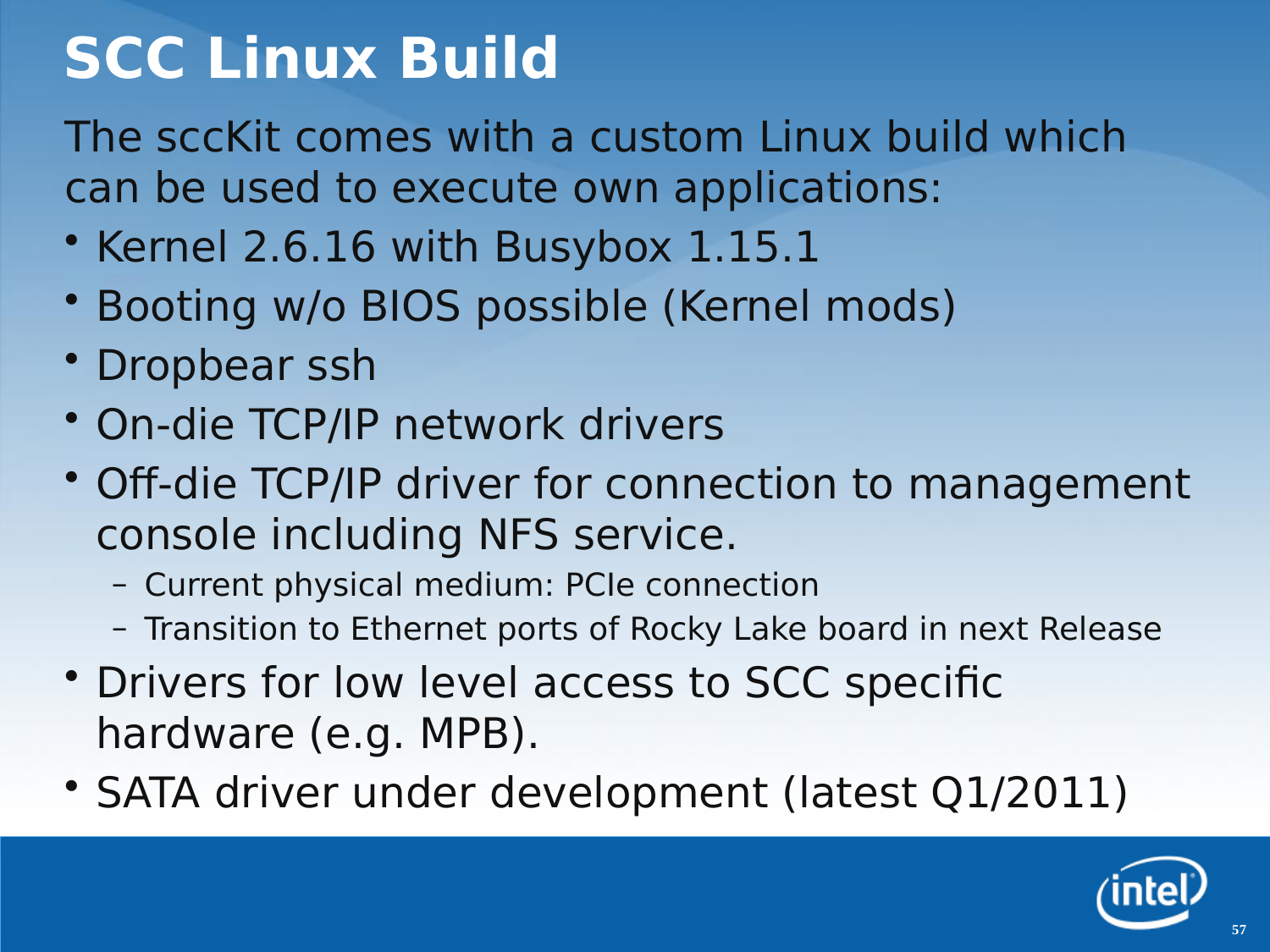

# SCC Linux Build
The sccKit comes with a custom Linux build which
can be used to execute own applications:
Kernel 2.6.16 with Busybox 1.15.1
Booting w/o BIOS possible (Kernel mods)
Dropbear ssh
On-die TCP/IP network drivers
Off-die TCP/IP driver for connection to management console including NFS service.
Current physical medium: PCIe connection
Transition to Ethernet ports of Rocky Lake board in next Release
Drivers for low level access to SCC specific hardware (e.g. MPB).
SATA driver under development (latest Q1/2011)

57